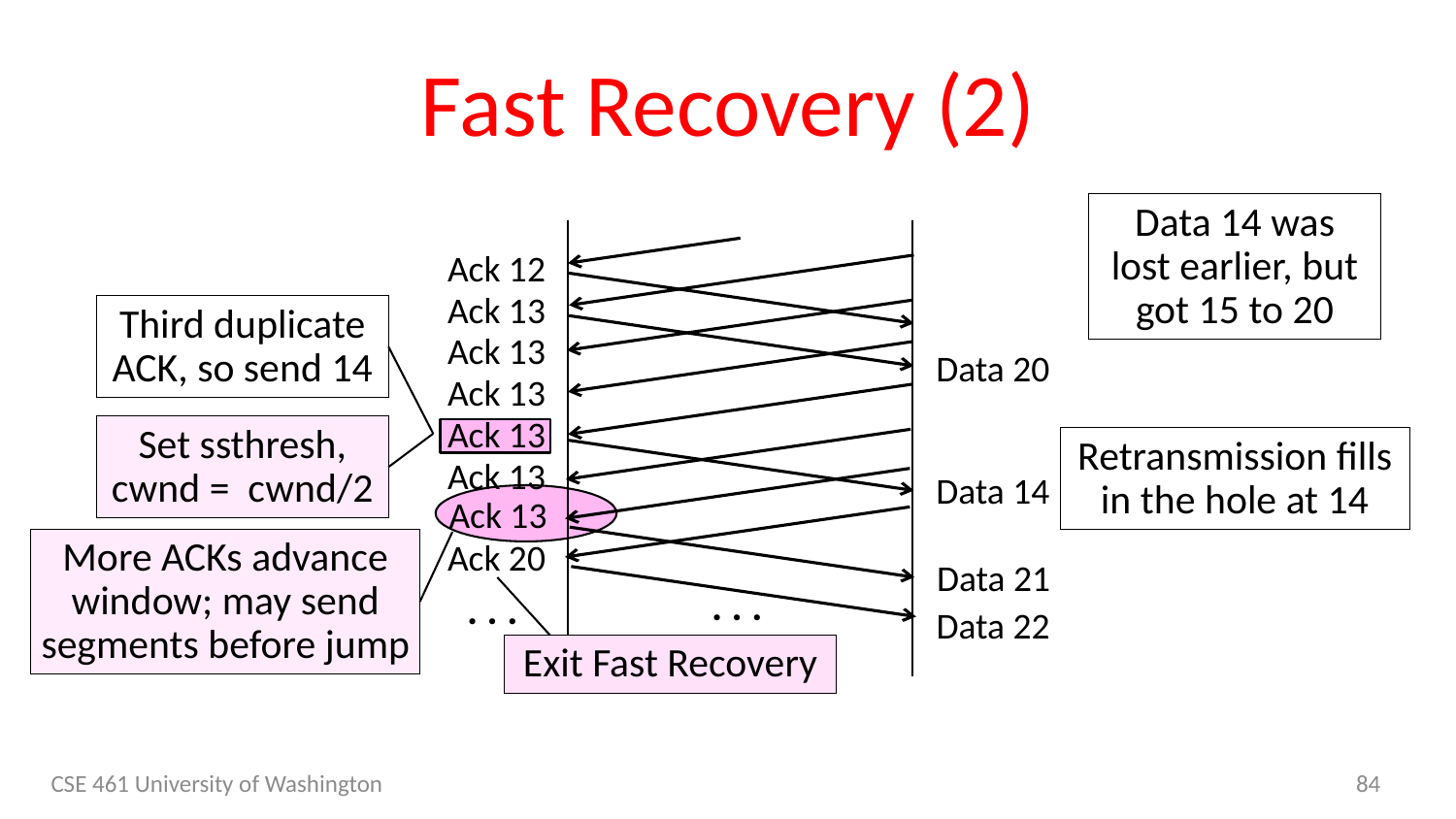

# Fast Recovery (2)
Data 14 was lost earlier, but got 15 to 20
Ack 12
Ack 13
Third duplicate ACK, so send 14
Ack 13
Data 20
Ack 13
Ack 13
Set ssthresh, cwnd =  cwnd/2

Retransmission fills in the hole at 14
Ack 13
Data 14
Ack 13

Ack 20
More ACKs advance window; may send segments before jump
Data 21
. . .
. . .
Data 22
Exit Fast Recovery
CSE 461 University of Washington
84